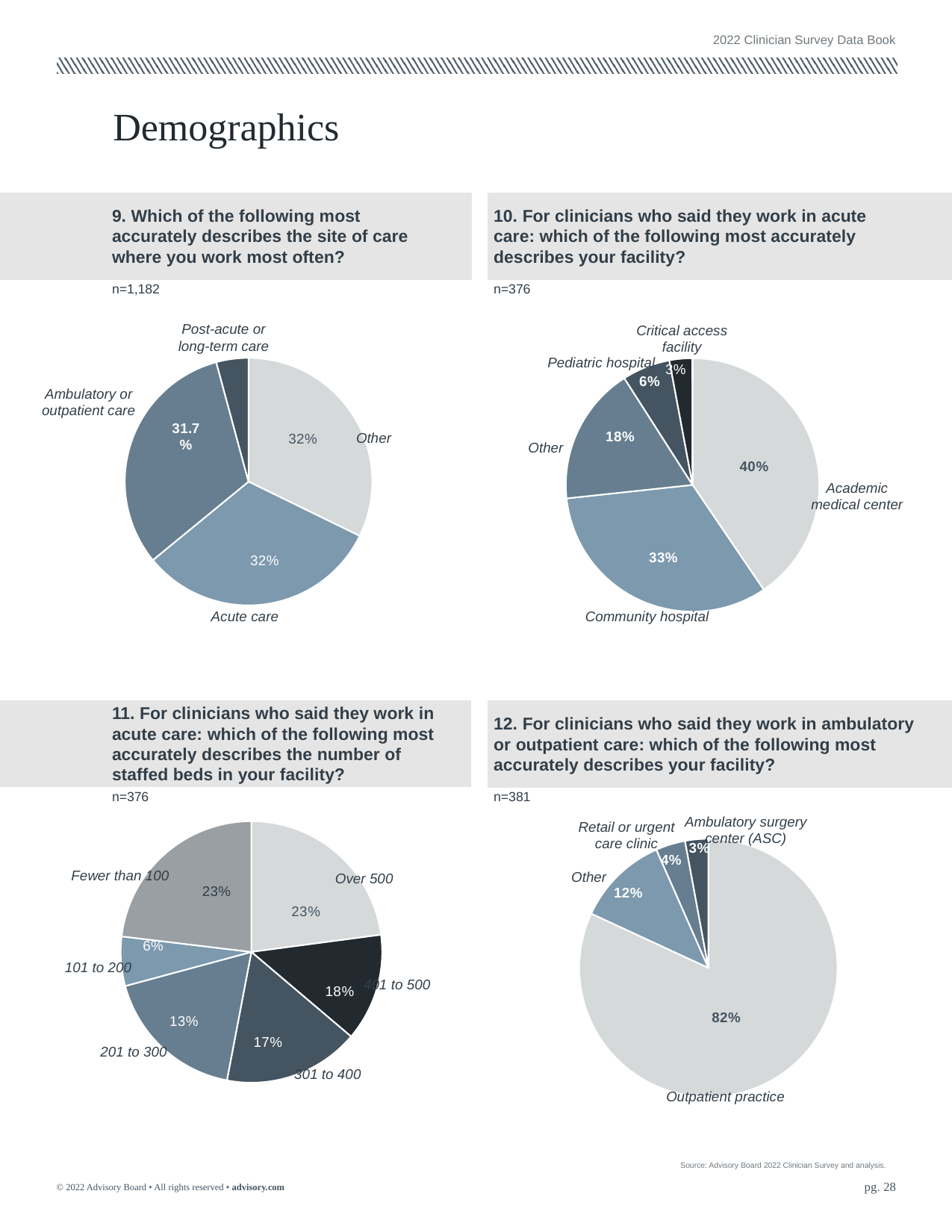

2022 Clinician Survey Data Book
# Demographics

9. Which of the following most accurately describes the site of care where you work most often?

10. For clinicians who said they work in acute care: which of the following most accurately describes your facility?
n=1,182
n=376
Post-acute or long-term care
Critical access facility

### Chart

| Category |  |
|---|---|
Acute care

### Chart

| Category |  |
|---|---|
Other
Community hospital
Pediatric hospital
Ambulatory or outpatient care
Other
Academic medical center

11. For clinicians who said they work in acute care: which of the following most accurately describes the number of staffed beds in your facility?

12. For clinicians who said they work in ambulatory or outpatient care: which of the following most accurately describes your facility?
n=376
n=381

### Chart

| Category |  |
|---|---|
Fewer than 100
101 to 200
401 to 500
201 to 300
301 to 400

### Chart

| Category |  |
|---|---|
Other
Outpatient practice
Ambulatory surgery center (ASC)
Retail or urgent care clinic
Over 500

Source: Advisory Board 2022 Clinician Survey and analysis.